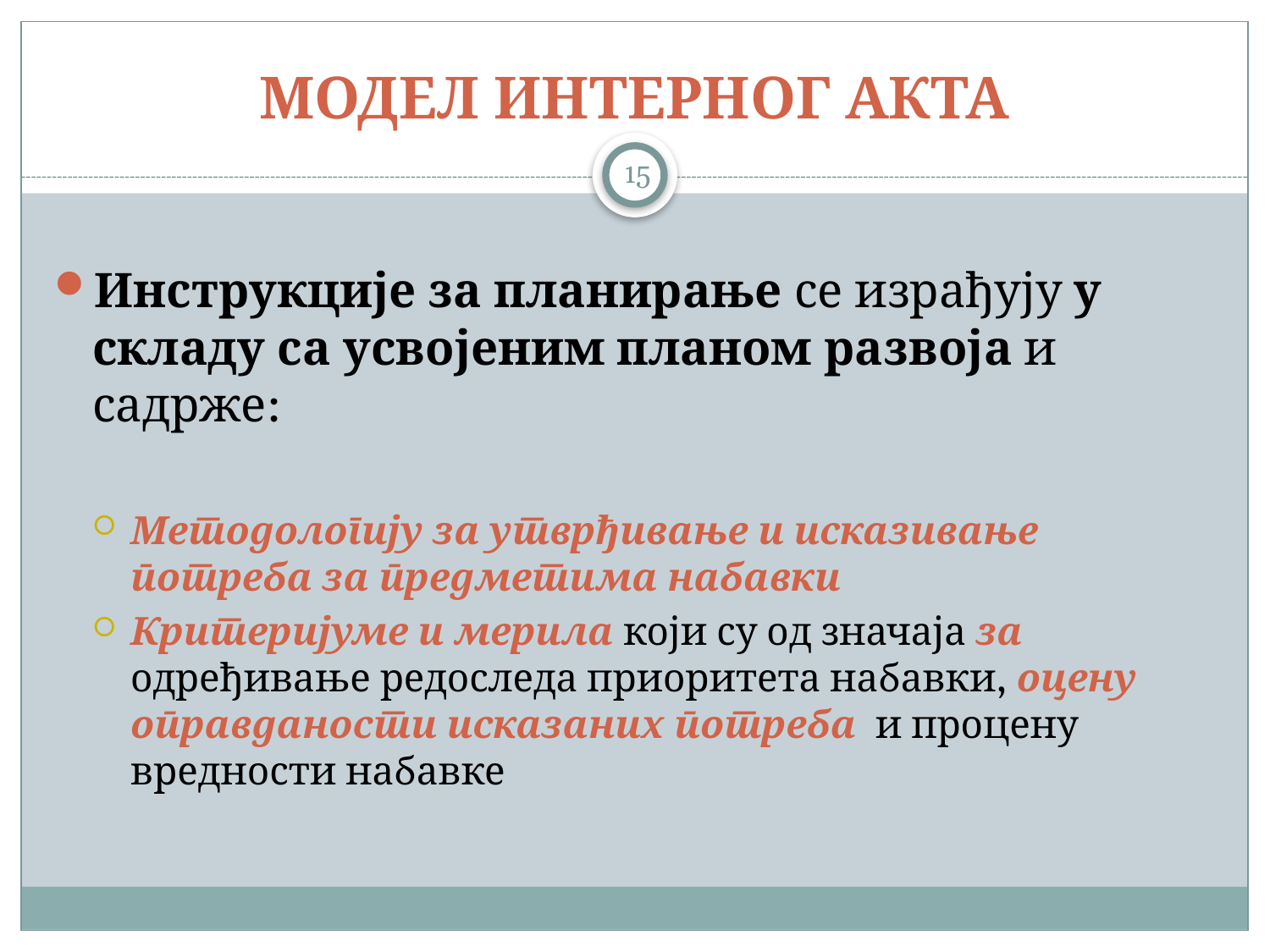

# МОДЕЛ ИНТЕРНОГ АКТА
15
Инструкције за планирање се израђују у складу са усвојеним планом развоја и садрже:

Методологију за утврђивање и исказивање потреба за предметима набавки
Критеријуме и мерила који су од значаја за одређивање редоследа приоритета набавки, оцену оправданости исказаних потреба  и процену вредности набавке